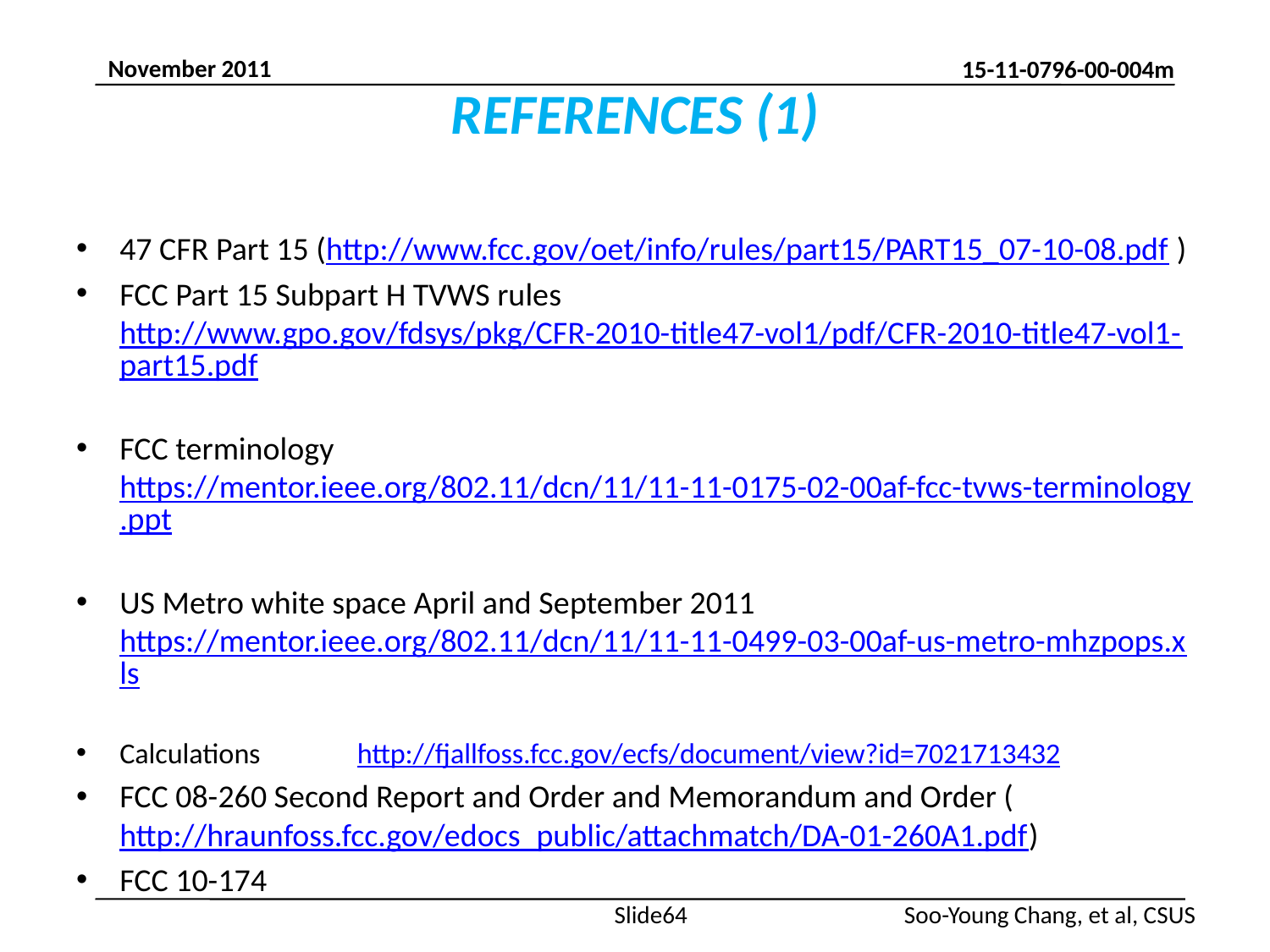

# REFERENCES (1)
47 CFR Part 15 (http://www.fcc.gov/oet/info/rules/part15/PART15_07-10-08.pdf )
FCC Part 15 Subpart H TVWS rules http://www.gpo.gov/fdsys/pkg/CFR-2010-title47-vol1/pdf/CFR-2010-title47-vol1-part15.pdf
FCC terminology https://mentor.ieee.org/802.11/dcn/11/11-11-0175-02-00af-fcc-tvws-terminology.ppt
US Metro white space April and September 2011 https://mentor.ieee.org/802.11/dcn/11/11-11-0499-03-00af-us-metro-mhzpops.xls
Calculations	 http://fjallfoss.fcc.gov/ecfs/document/view?id=7021713432
FCC 08-260 Second Report and Order and Memorandum and Order (http://hraunfoss.fcc.gov/edocs_public/attachmatch/DA-01-260A1.pdf)
FCC 10-174

Slide64